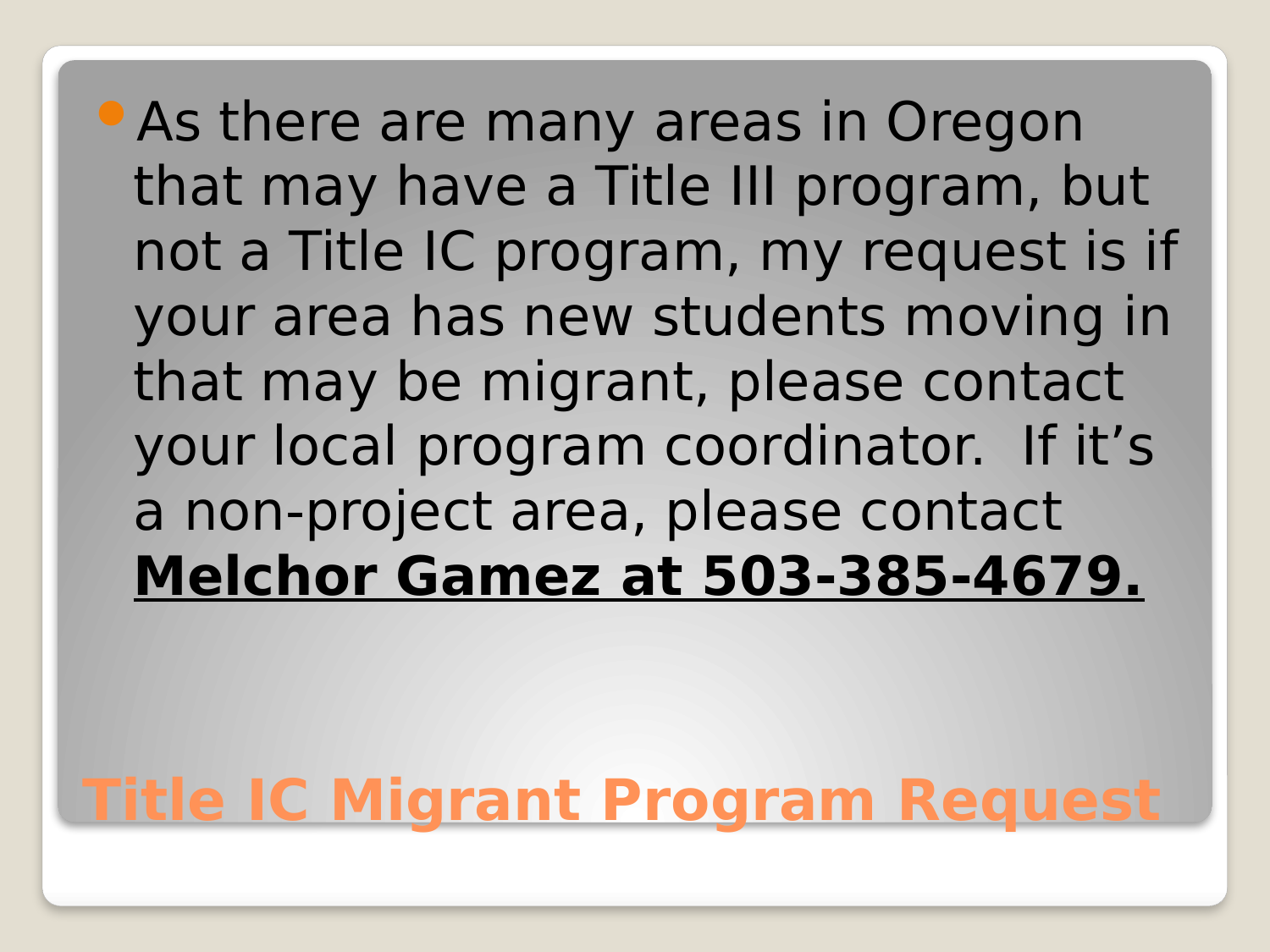

As there are many areas in Oregon that may have a Title III program, but not a Title IC program, my request is if your area has new students moving in that may be migrant, please contact your local program coordinator.  If it’s a non-project area, please contact Melchor Gamez at 503-385-4679.

# Title IC Migrant Program Request